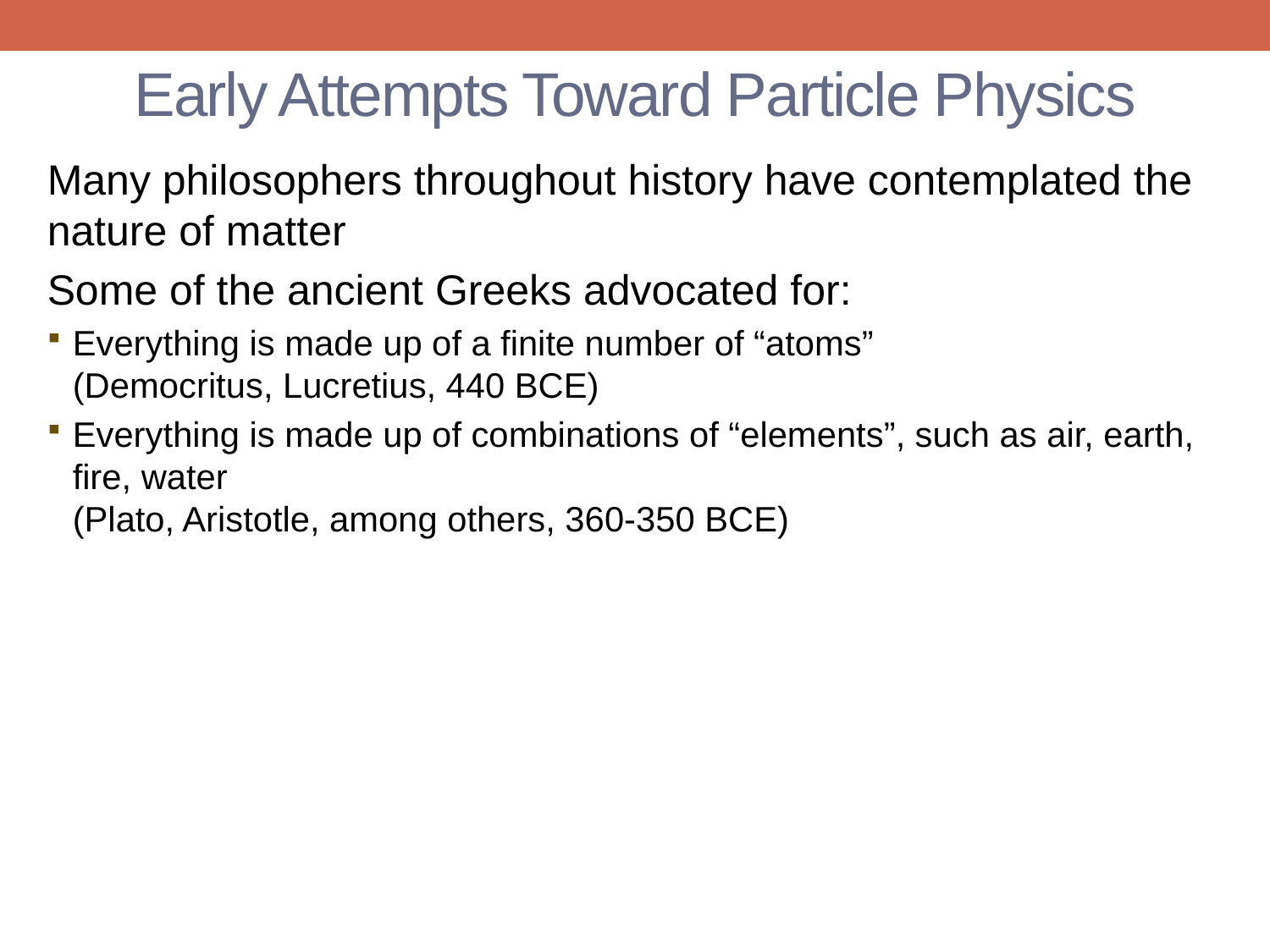

# Early Attempts Toward Particle Physics
Many philosophers throughout history have contemplated the nature of matter
Some of the ancient Greeks advocated for:
Everything is made up of a finite number of “atoms” 	             (Democritus, Lucretius, 440 BCE)
Everything is made up of combinations of “elements”, such as air, earth, fire, water 							          (Plato, Aristotle, among others, 360-350 BCE)